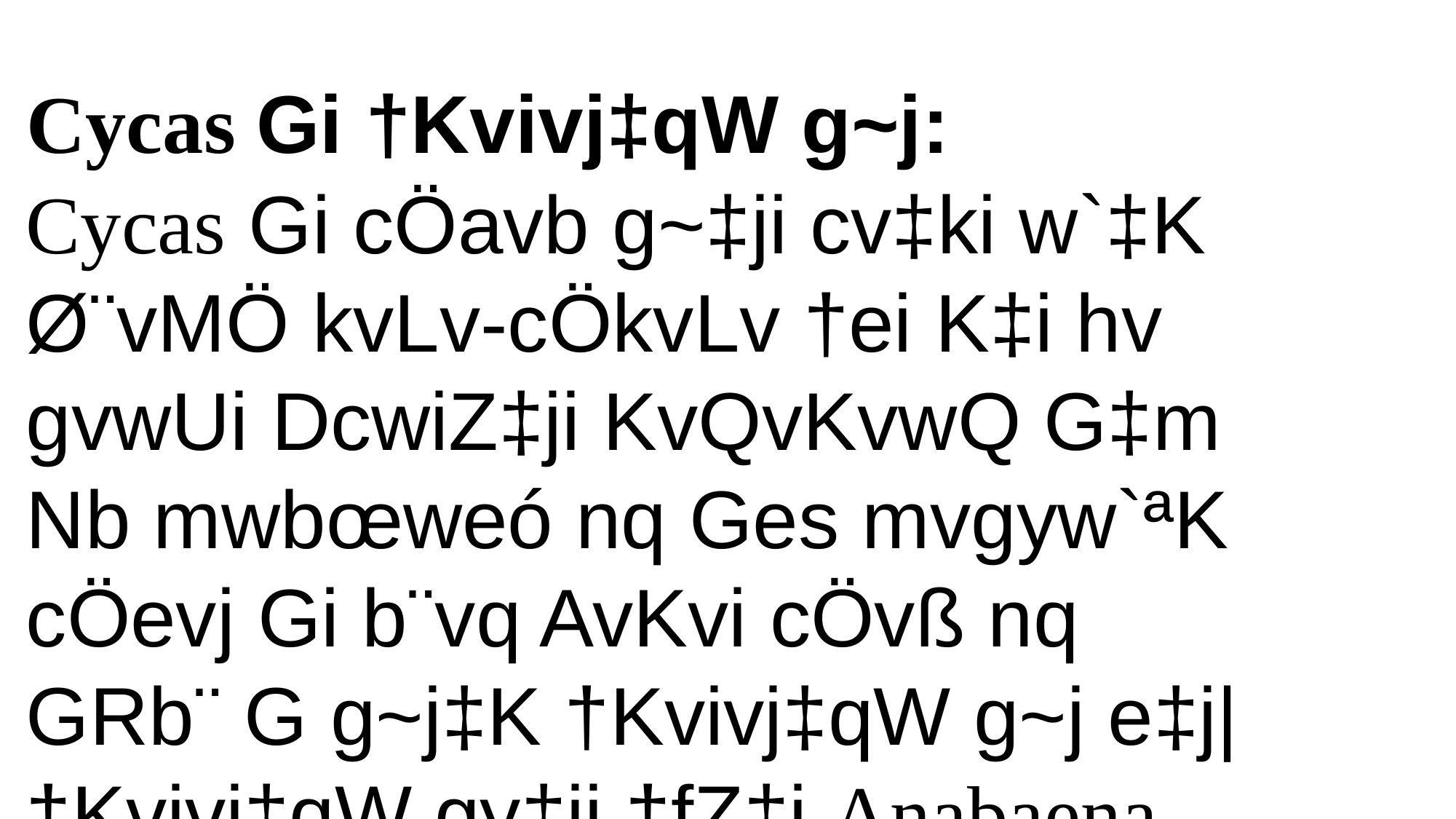

Cycas Gi †Kvivj‡qW g~j:
Cycas Gi cÖavb g~‡ji cv‡ki w`‡K Ø¨vMÖ kvLv-cÖkvLv †ei K‡i hv gvwUi DcwiZ‡ji KvQvKvwQ G‡m Nb mwbœweó nq Ges mvgyw`ªK cÖevj Gi b¨vq AvKvi cÖvß nq GRb¨ G g~j‡K †Kvivj‡qW g~j e‡j| †Kvivj‡qW gy‡ji †fZ‡i Anabaena Ges Nostoc bvgK e¨v‡±wiqv evm K‡i|